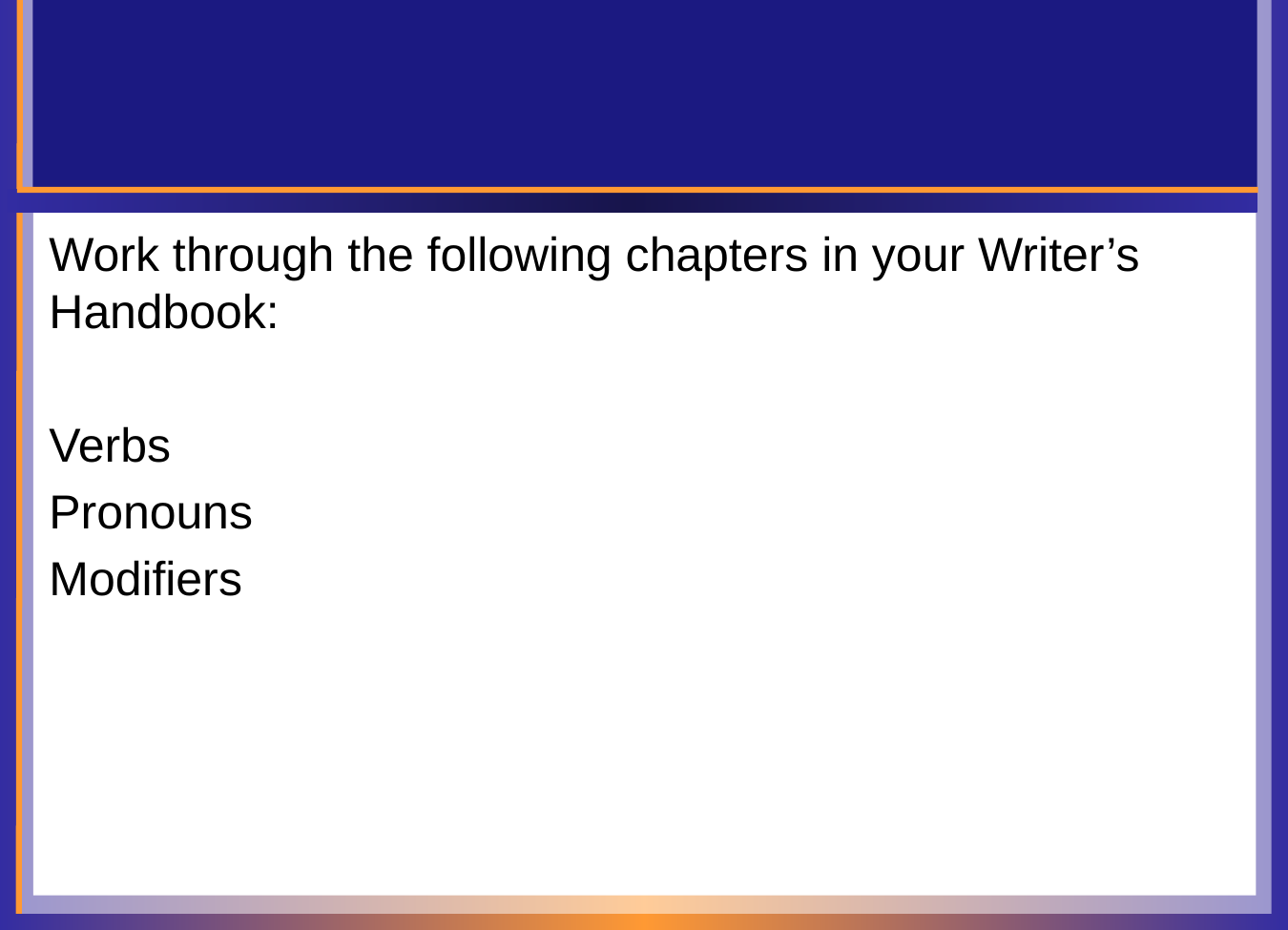

#
Work through the following chapters in your Writer’s Handbook:

Verbs
Pronouns
Modifiers